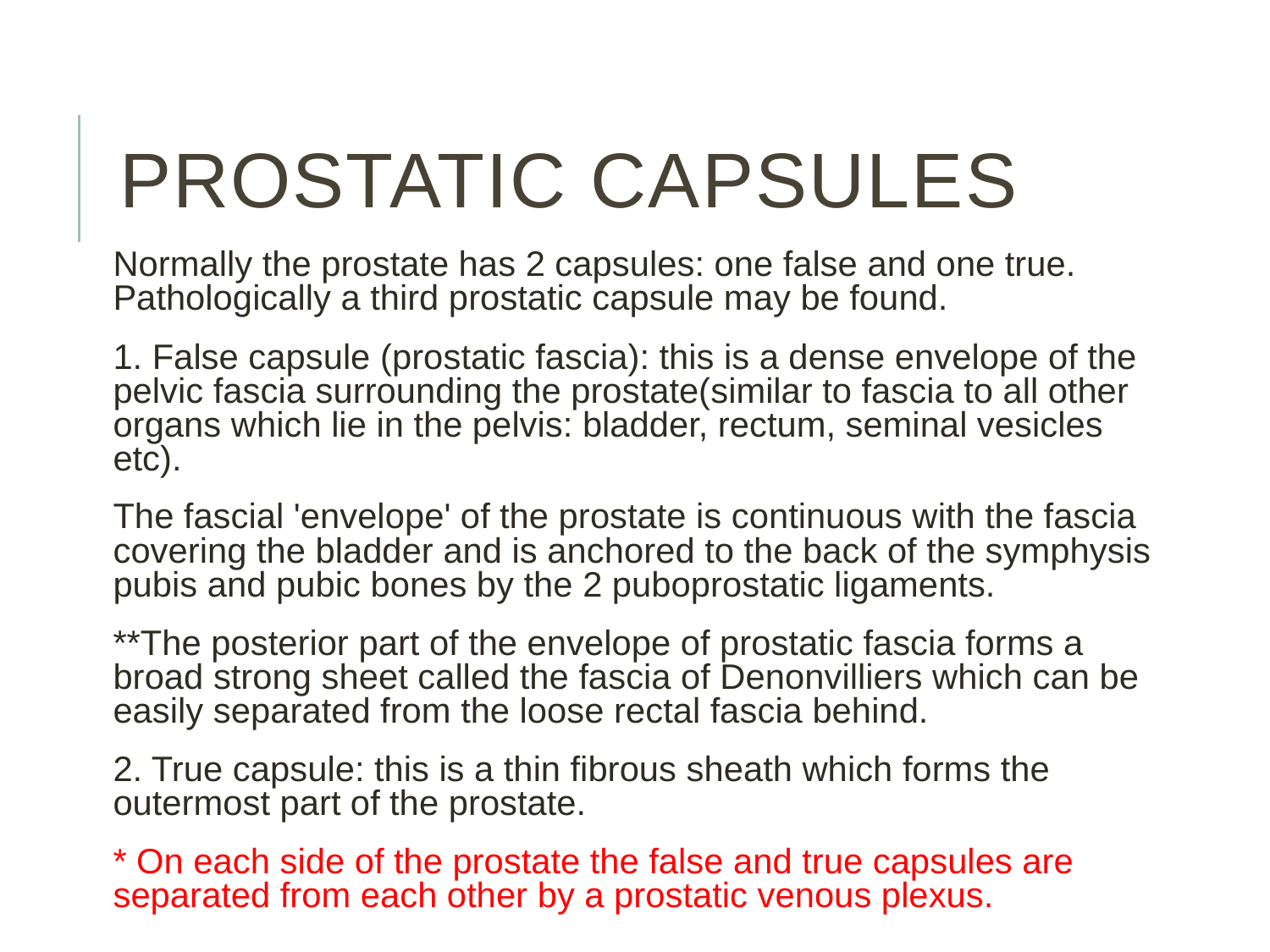

# Prostatic capsules
Normally the prostate has 2 capsules: one false and one true. Pathologically a third prostatic capsule may be found.
1. False capsule (prostatic fascia): this is a dense envelope of the pelvic fascia surrounding the prostate(similar to fascia to all other organs which lie in the pelvis: bladder, rectum, seminal vesicles etc).
The fascial 'envelope' of the prostate is continuous with the fascia covering the bladder and is anchored to the back of the symphysis pubis and pubic bones by the 2 puboprostatic ligaments.
**The posterior part of the envelope of prostatic fascia forms a broad strong sheet called the fascia of Denonvilliers which can be easily separated from the loose rectal fascia behind.
2. True capsule: this is a thin fibrous sheath which forms the outermost part of the prostate.
* On each side of the prostate the false and true capsules are separated from each other by a prostatic venous plexus.